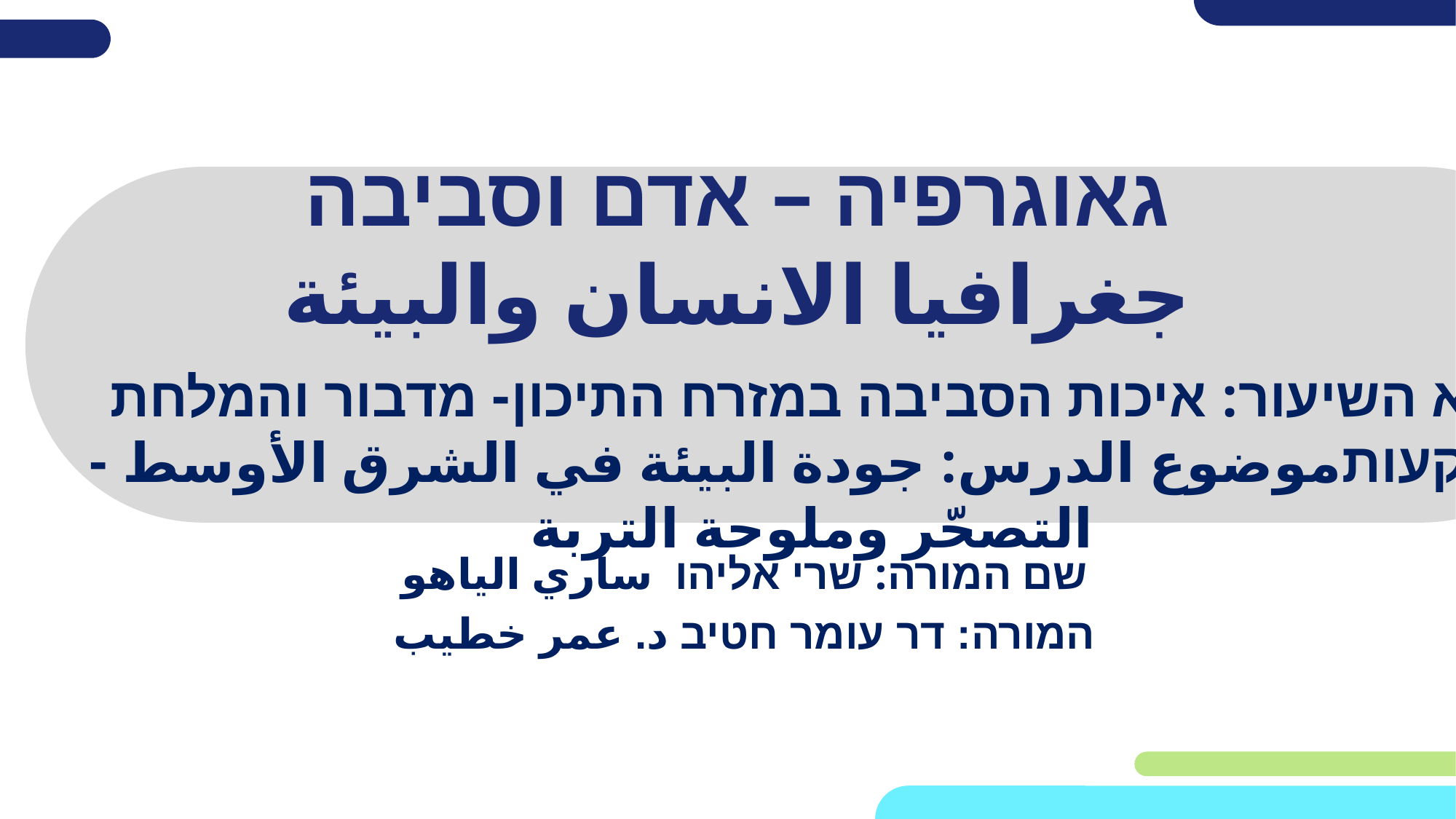

# גאוגרפיה – אדם וסביבה جغرافيا الانسان والبيئة

נושא השיעור: איכות הסביבה במזרח התיכון- מדבור והמלחת קרקעותموضوع الدرس: جودة البيئة في الشرق الأوسط - التصحّر وملوحة التربة

שם המורה: שרי אליהו  ساري الياهو
המורה: דר עומר חטיב د. عمر خطيب